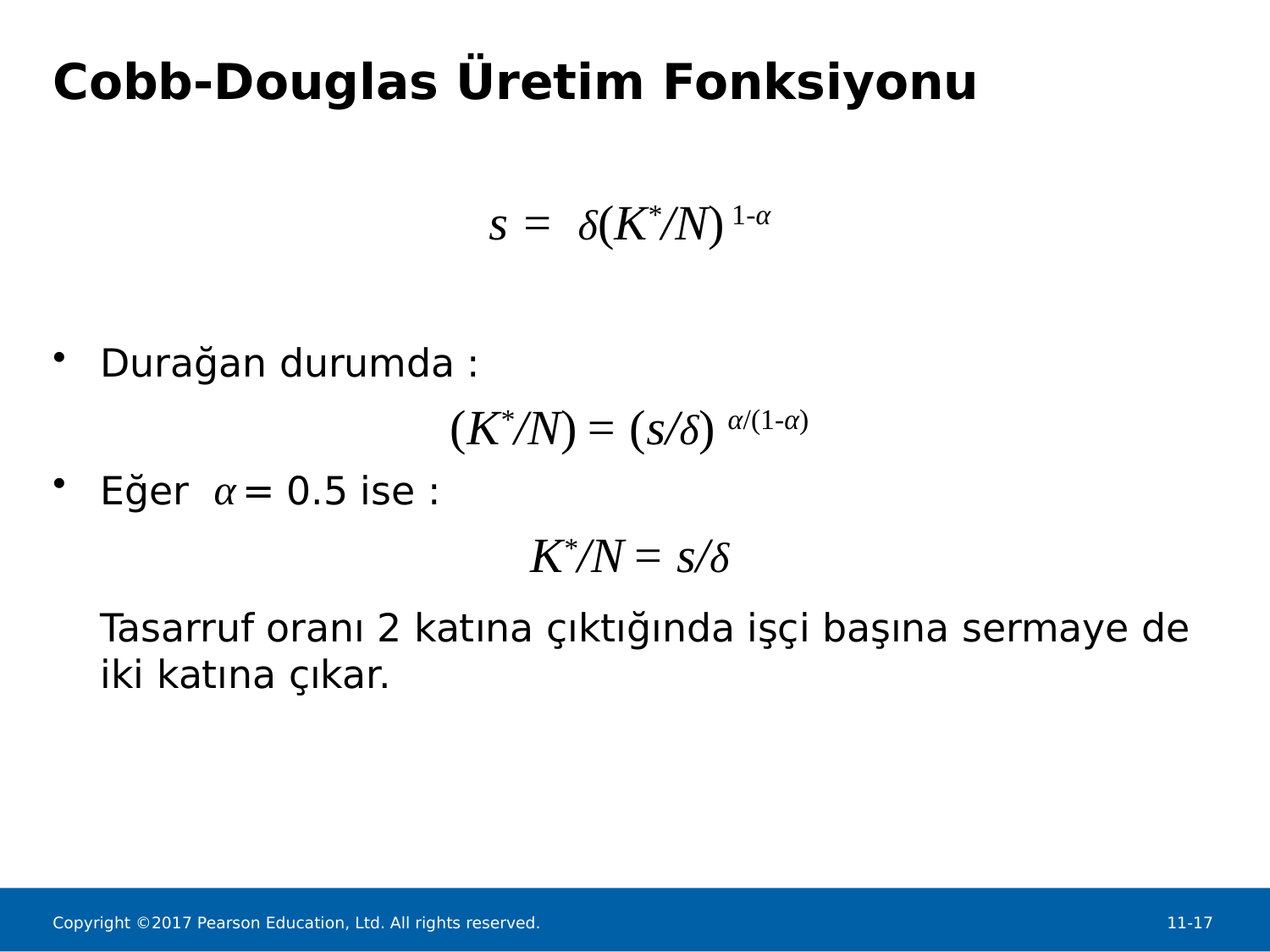

# Cobb-Douglas Üretim Fonksiyonu
s =  δ(K*/N) 1-α

Durağan durumda :
(K*/N) = (s/δ) α/(1-α)
Eğer  α = 0.5 ise :
K*/N = s/δ
Tasarruf oranı 2 katına çıktığında işçi başına sermaye de iki katına çıkar.